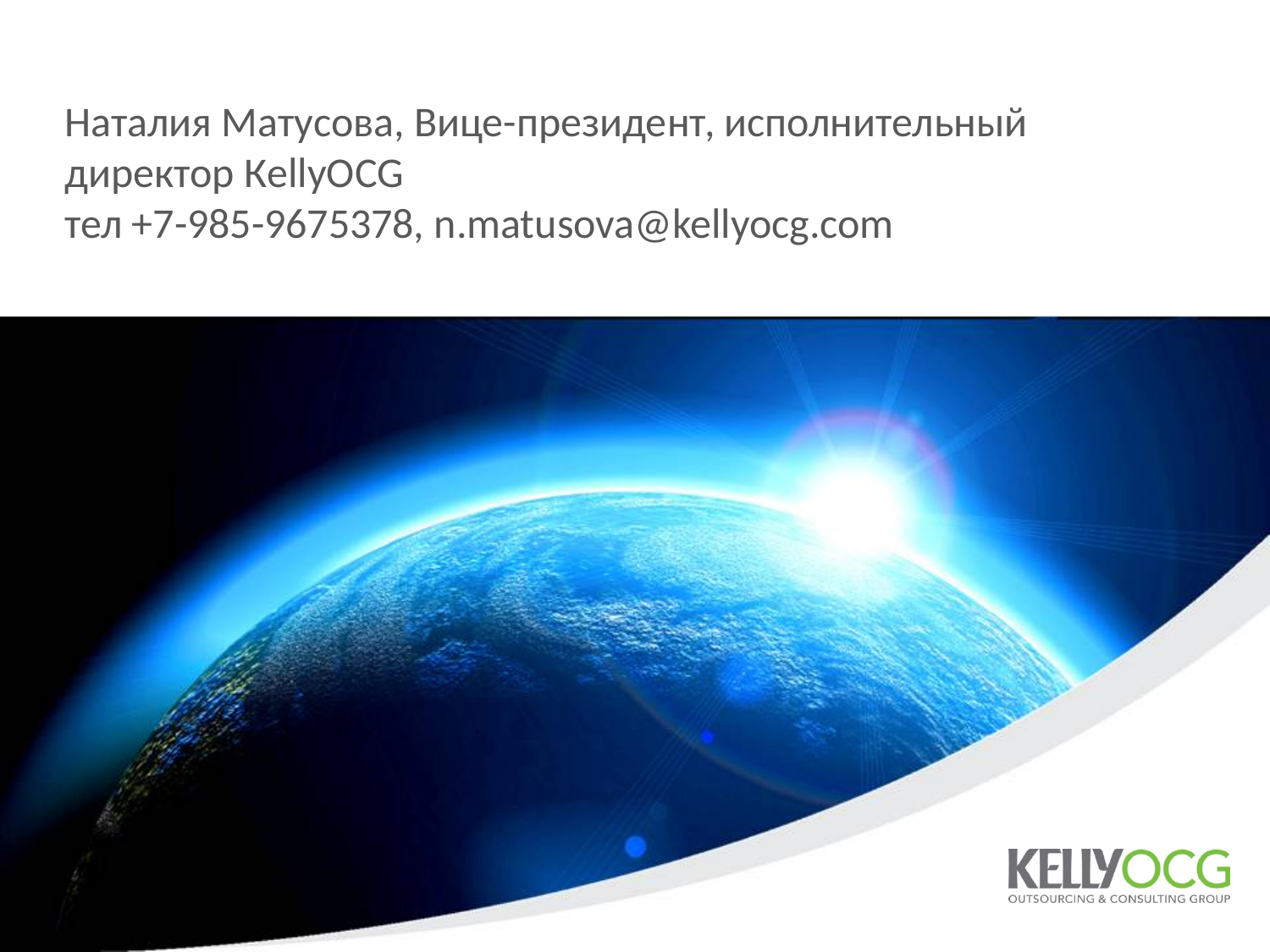

# Наталия Матусова, Вице-президент, исполнительный директор КellyOCG тел +7-985-9675378, n.matusova@kellyocg.com